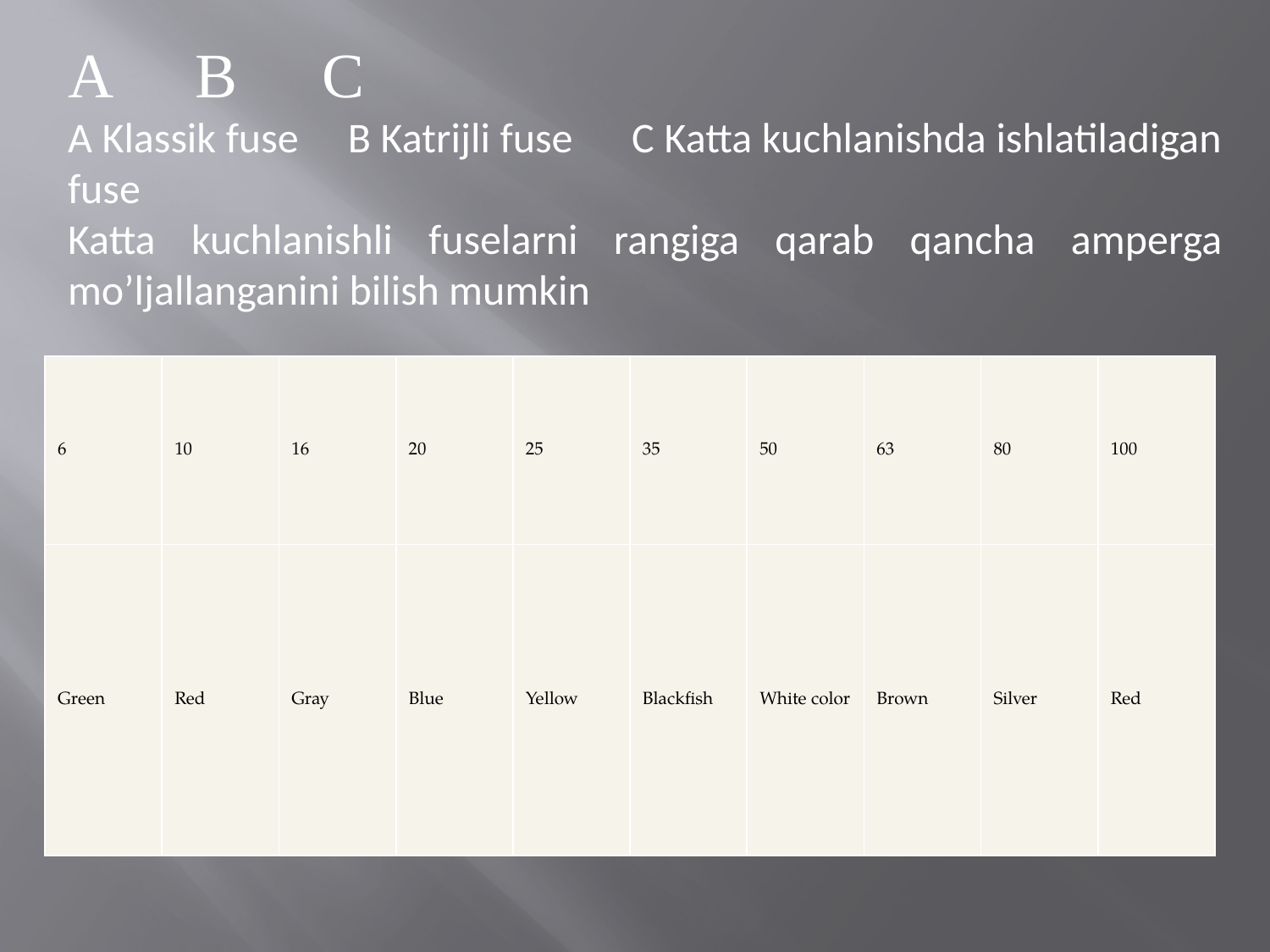

A	B	C
A Klassik fuse     B Katrijli fuse      C Katta kuchlanishda ishlatiladigan fuse
Katta kuchlanishli fuselarni rangiga qarab qancha amperga mo’ljallanganini bilish mumkin
| 6 | 10 | 16 | 20 | 25 | 35 | 50 | 63 | 80 | 100 |
| --- | --- | --- | --- | --- | --- | --- | --- | --- | --- |
| Green | Red | Gray | Blue | Yellow | Blackfish | White color | Brown | Silver | Red |